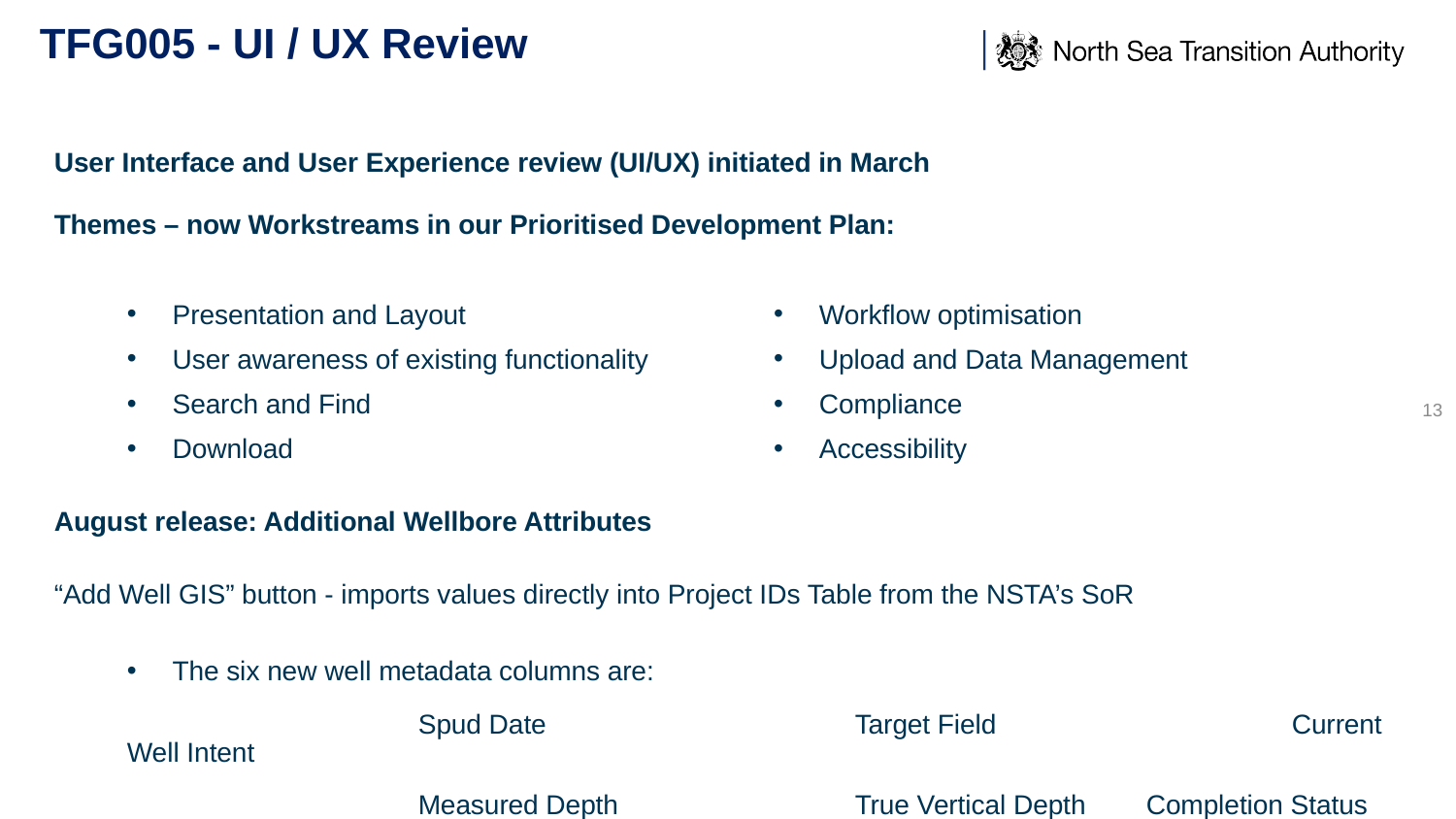

# TFG005 - UI / UX Review
User Interface and User Experience review (UI/UX) initiated in March

Workflow optimisation
Upload and Data Management
Compliance
Accessibility
Themes – now Workstreams in our Prioritised Development Plan:

Presentation and Layout
User awareness of existing functionality
Search and Find
Download
August release: Additional Wellbore Attributes

“Add Well GIS” button - imports values directly into Project IDs Table from the NSTA’s SoR

The six new well metadata columns are:
		Spud Date			Target Field			Current Well Intent
		Measured Depth		True Vertical Depth	Completion Status